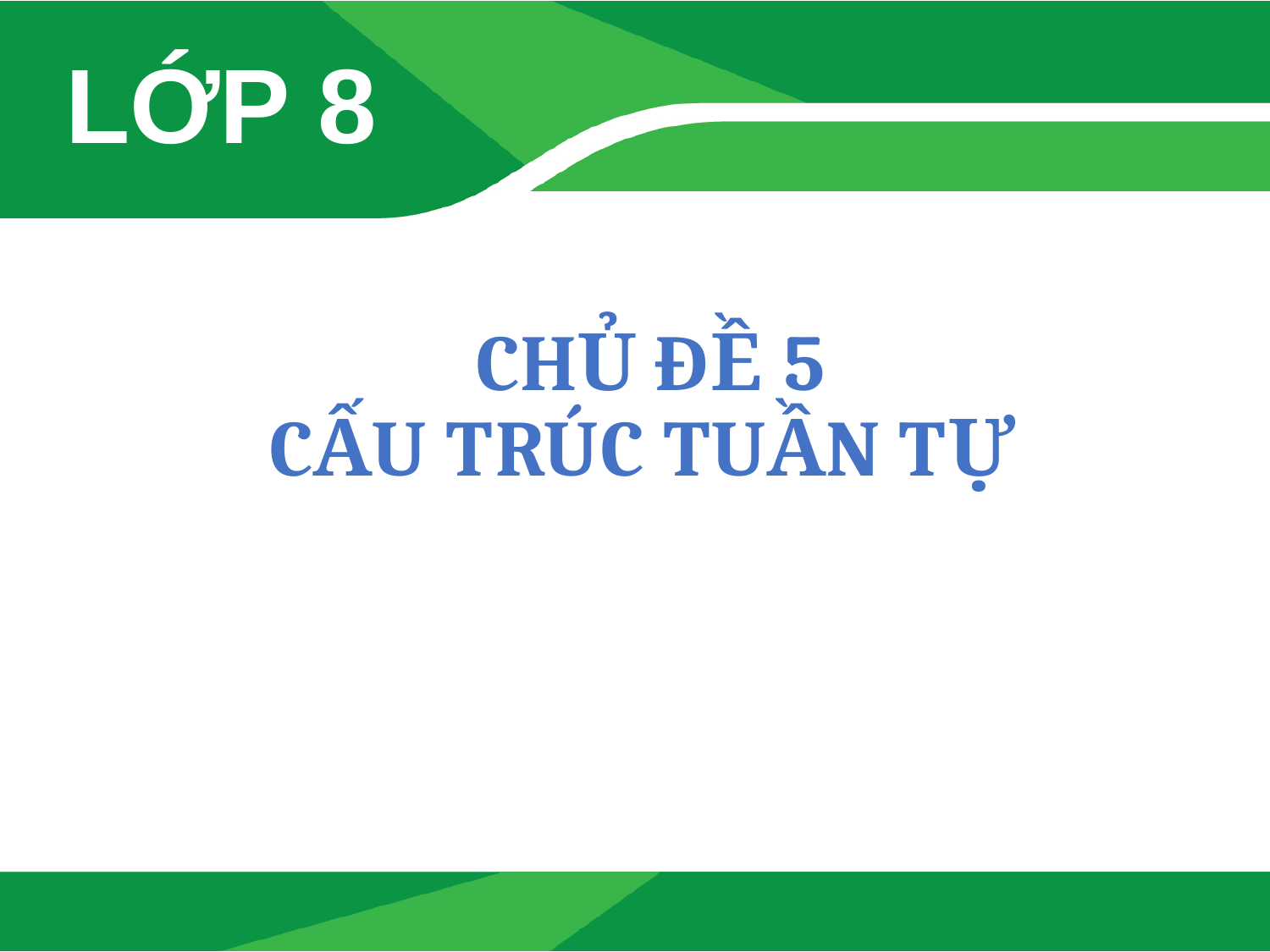

# CHỦ ĐỀ 5 CẤU TRÚC TUẦN TỰ